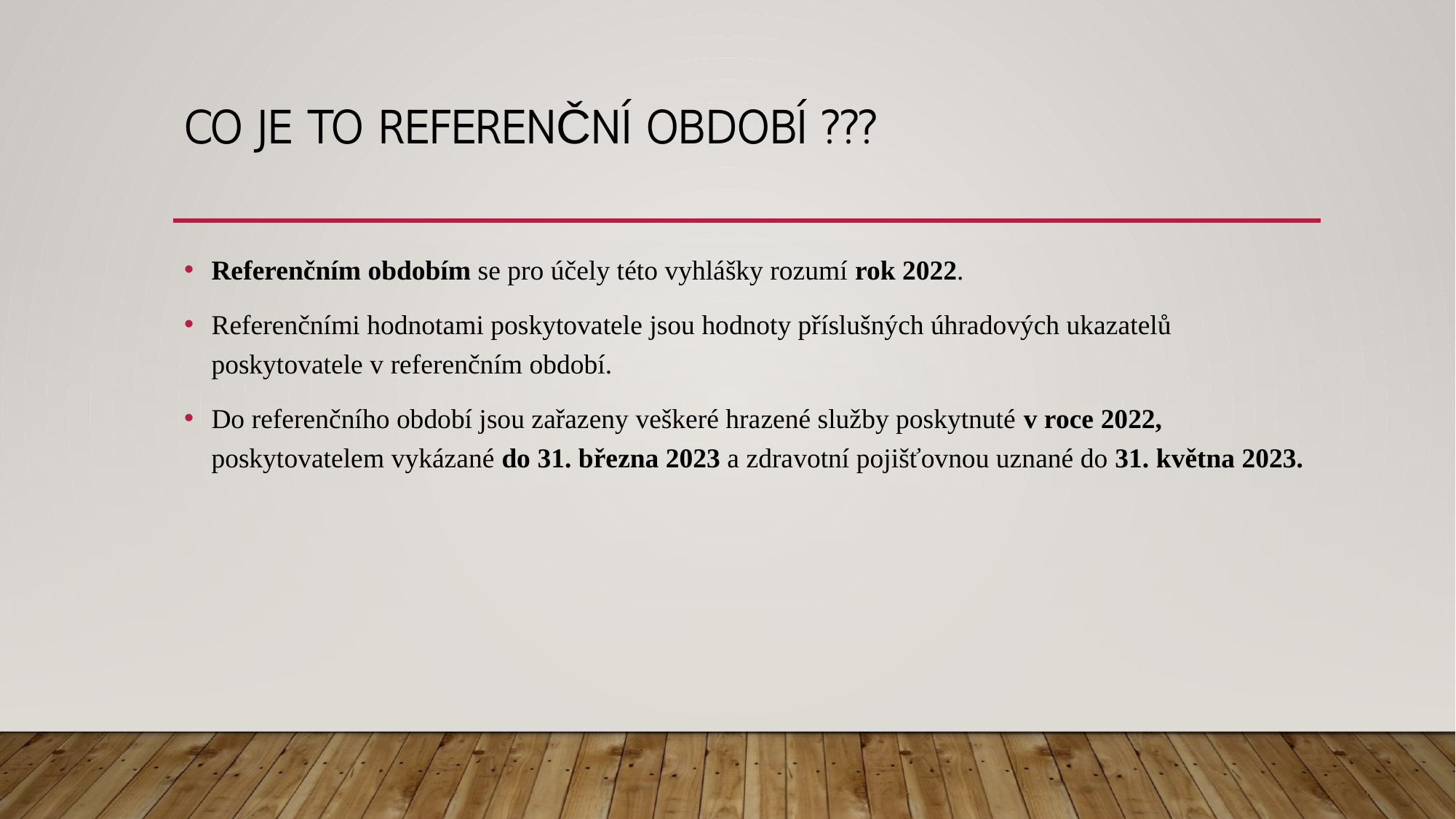

# Co je to referenční období ???
Referenčním obdobím se pro účely této vyhlášky rozumí rok 2022.
Referenčními hodnotami poskytovatele jsou hodnoty příslušných úhradových ukazatelů poskytovatele v referenčním období.
Do referenčního období jsou zařazeny veškeré hrazené služby poskytnuté v roce 2022, poskytovatelem vykázané do 31. března 2023 a zdravotní pojišťovnou uznané do 31. května 2023.